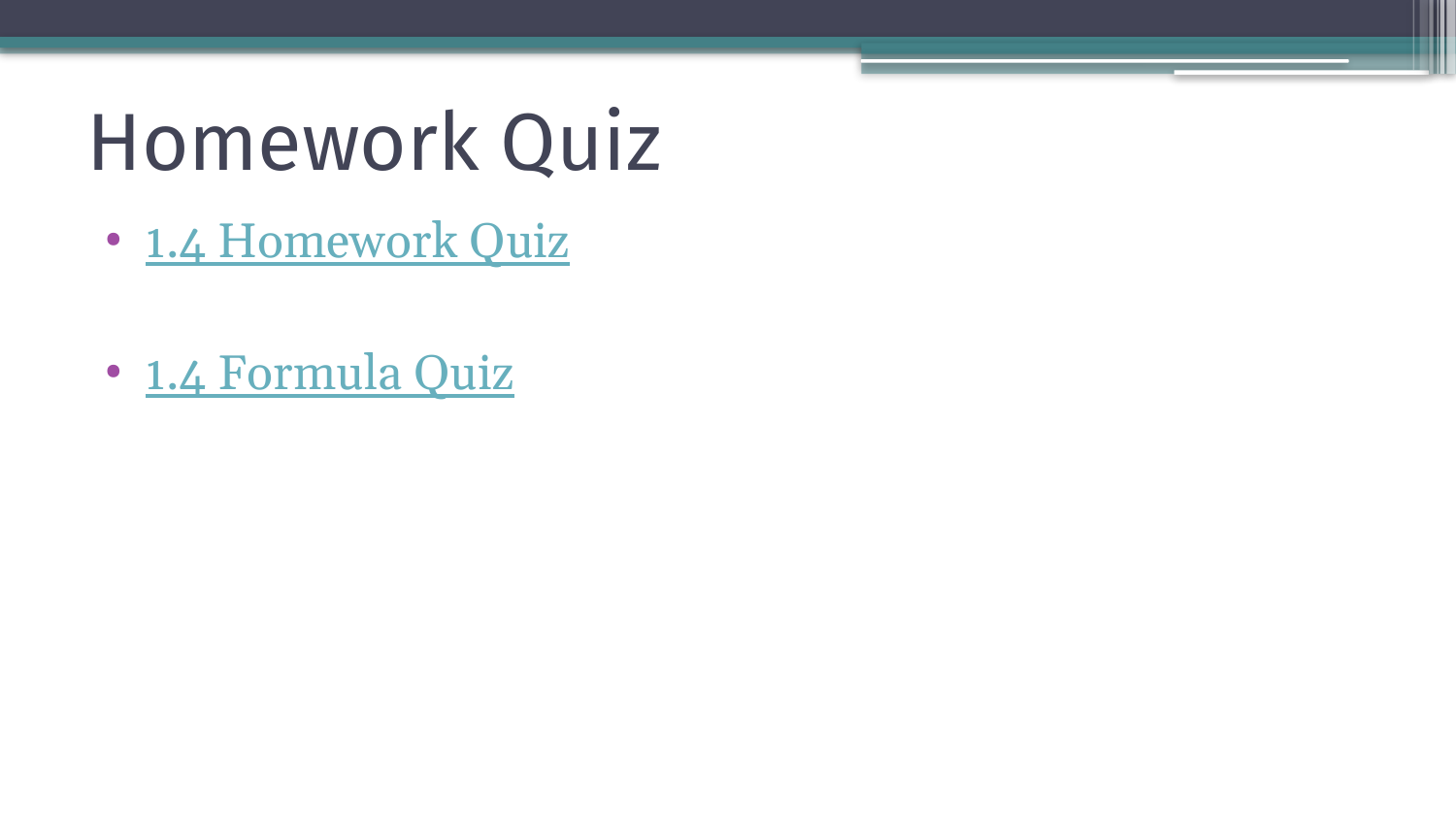

# Homework Quiz
1.4 Homework Quiz

1.4 Formula Quiz